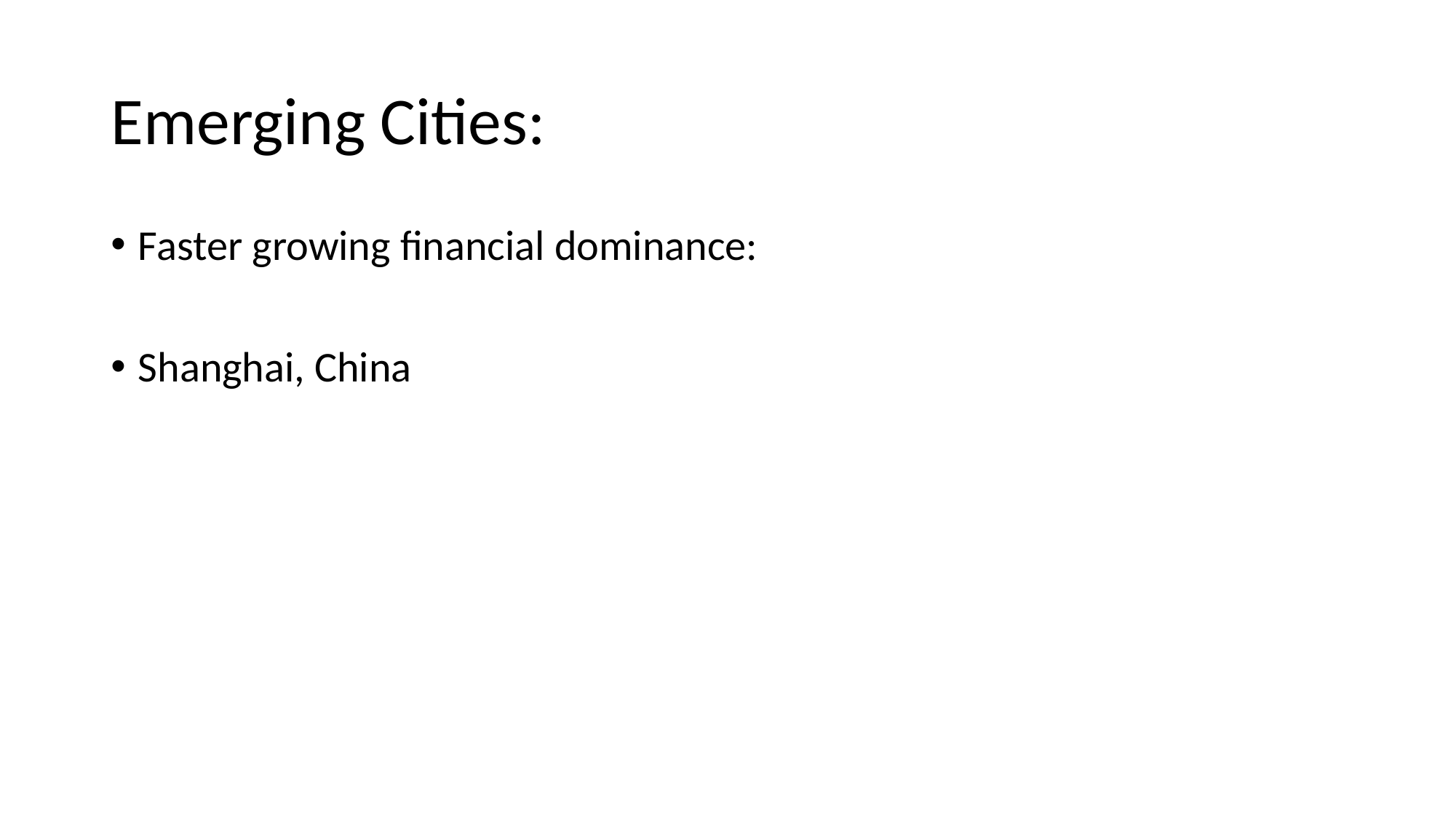

# Emerging Cities:
Faster growing financial dominance:

Shanghai, China